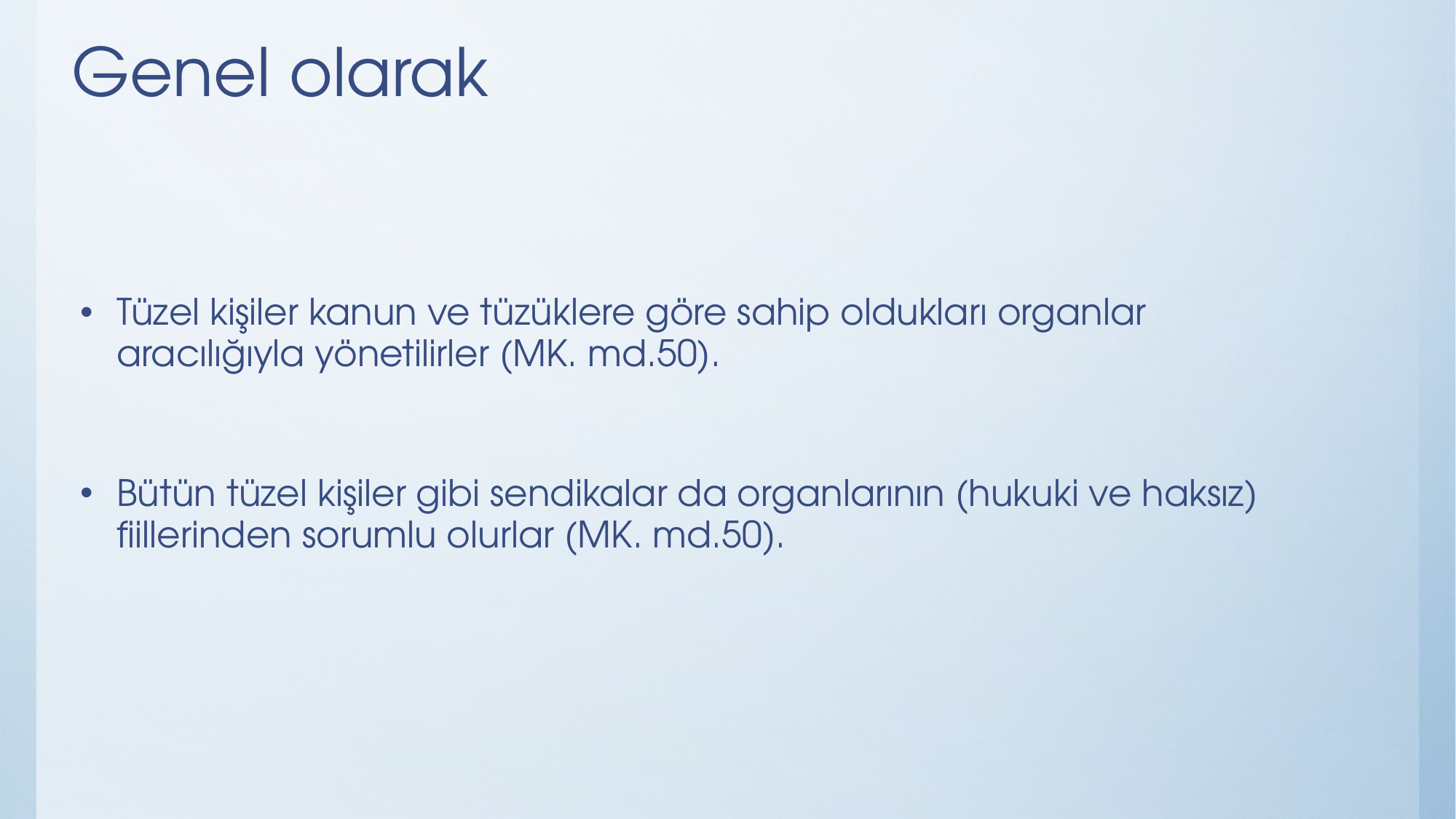

# Genel olarak

Tüzel kişiler kanun ve tüzüklere göre sahip oldukları organlar aracılığıyla yönetilirler (MK. md.50).

Bütün tüzel kişiler gibi sendikalar da organlarının (hukuki ve haksız) fiillerinden sorumlu olurlar (MK. md.50).